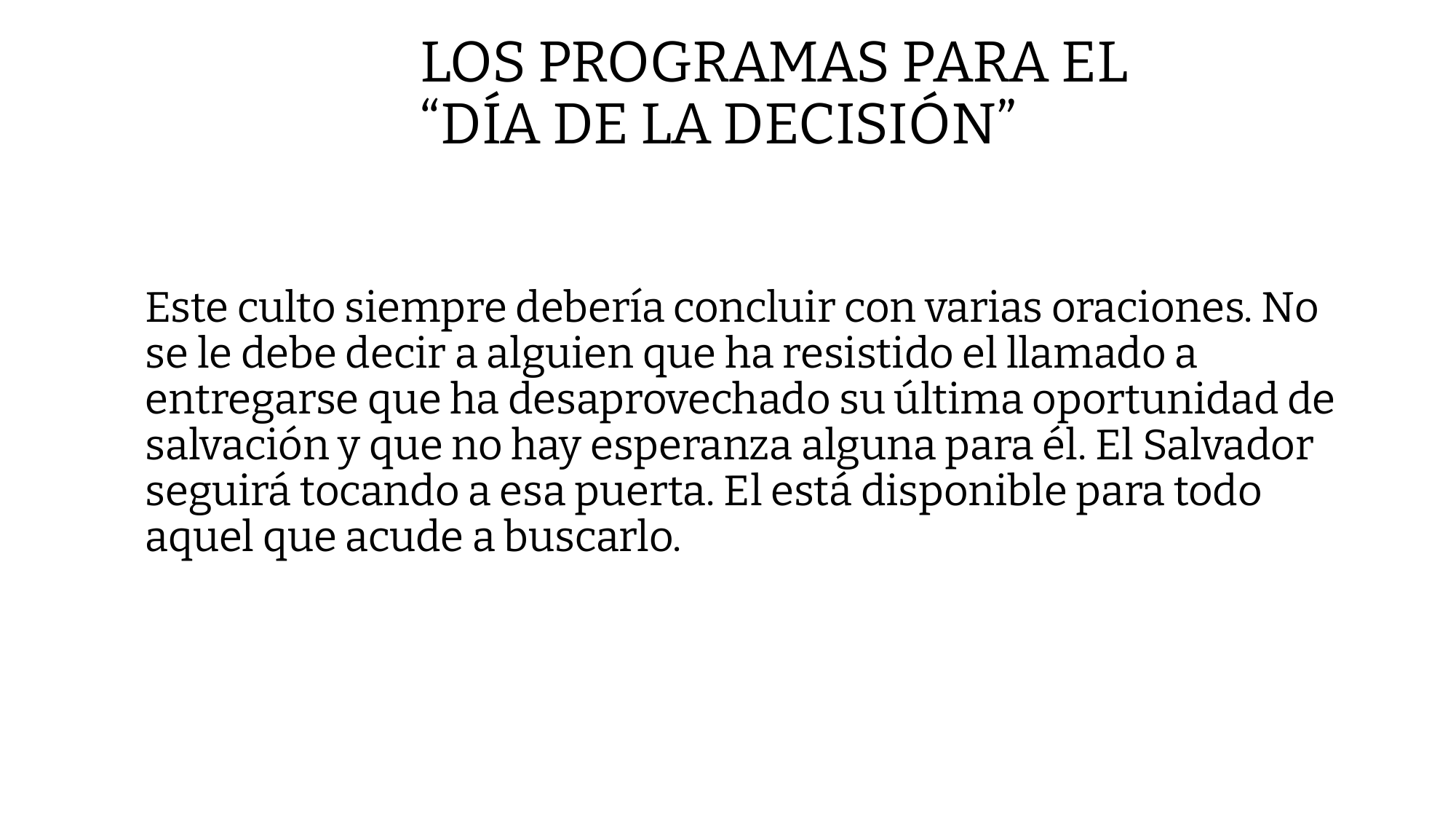

# Los programas para el “día de la decisión”
Este culto siempre debería concluir con varias oraciones. No se le debe decir a alguien que ha resistido el llamado a entregarse que ha desaprovechado su última oportunidad de salvación y que no hay esperanza alguna para él. El Salvador seguirá tocando a esa puerta. El está disponible para todo aquel que acude a buscarlo.